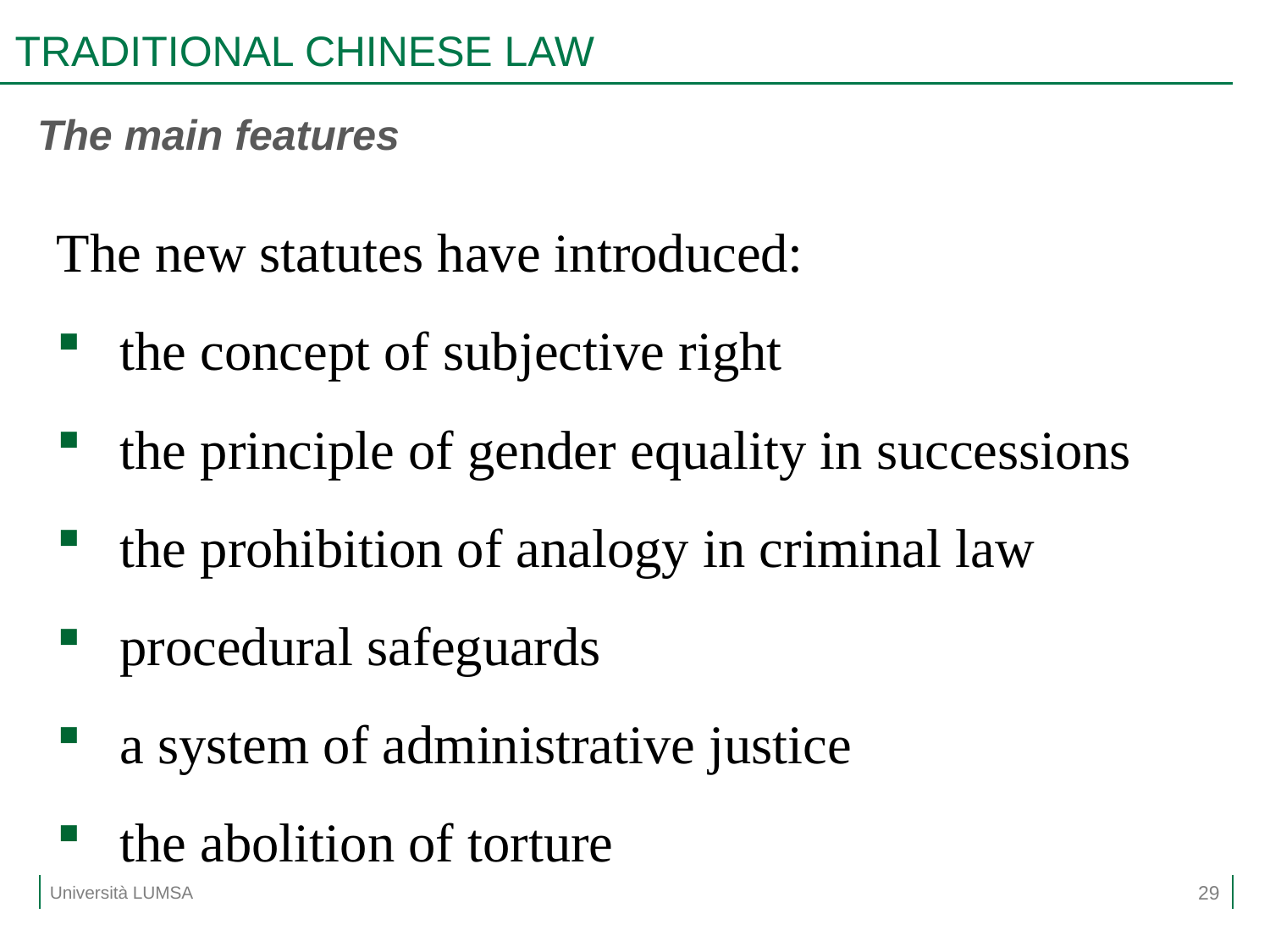

# TRADITIONAL CHINESE LAW
The main features
The new statutes have introduced:
the concept of subjective right
the principle of gender equality in successions
the prohibition of analogy in criminal law
procedural safeguards
a system of administrative justice
the abolition of torture
29